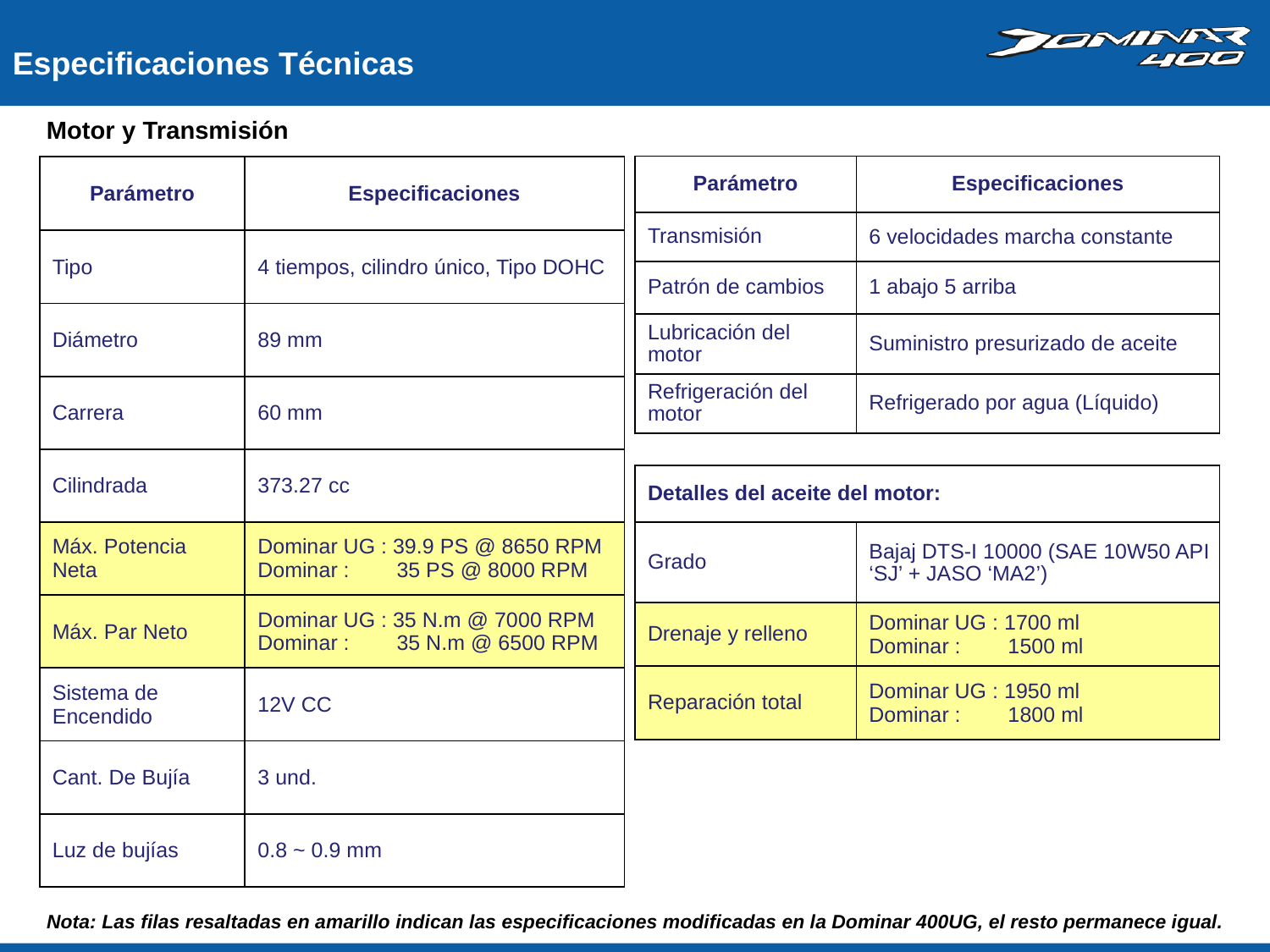

Especificaciones Técnicas
Motor y Transmisión
| Parámetro | Especificaciones |
| --- | --- |
| Transmisión | 6 velocidades marcha constante |
| Patrón de cambios | 1 abajo 5 arriba |
| Lubricación del motor | Suministro presurizado de aceite |
| Refrigeración del motor | Refrigerado por agua (Líquido) |
| Parámetro | Especificaciones |
| --- | --- |
| Tipo | 4 tiempos, cilindro único, Tipo DOHC |
| Diámetro | 89 mm |
| Carrera | 60 mm |
| Cilindrada | 373.27 cc |
| Máx. Potencia Neta | Dominar UG : 39.9 PS @ 8650 RPM Dominar : 35 PS @ 8000 RPM |
| Máx. Par Neto | Dominar UG : 35 N.m @ 7000 RPM Dominar : 35 N.m @ 6500 RPM |
| Sistema de Encendido | 12V CC |
| Cant. De Bujía | 3 und. |
| Luz de bujías | 0.8 ~ 0.9 mm |
| Detalles del aceite del motor: |  |
| --- | --- |
| Grado | Bajaj DTS-I 10000 (SAE 10W50 API ‘SJ’ + JASO ‘MA2’) |
| Drenaje y relleno | Dominar UG : 1700 ml Dominar : 1500 ml |
| Reparación total | Dominar UG : 1950 ml Dominar : 1800 ml |
Nota: Las filas resaltadas en amarillo indican las especificaciones modificadas en la Dominar 400UG, el resto permanece igual.